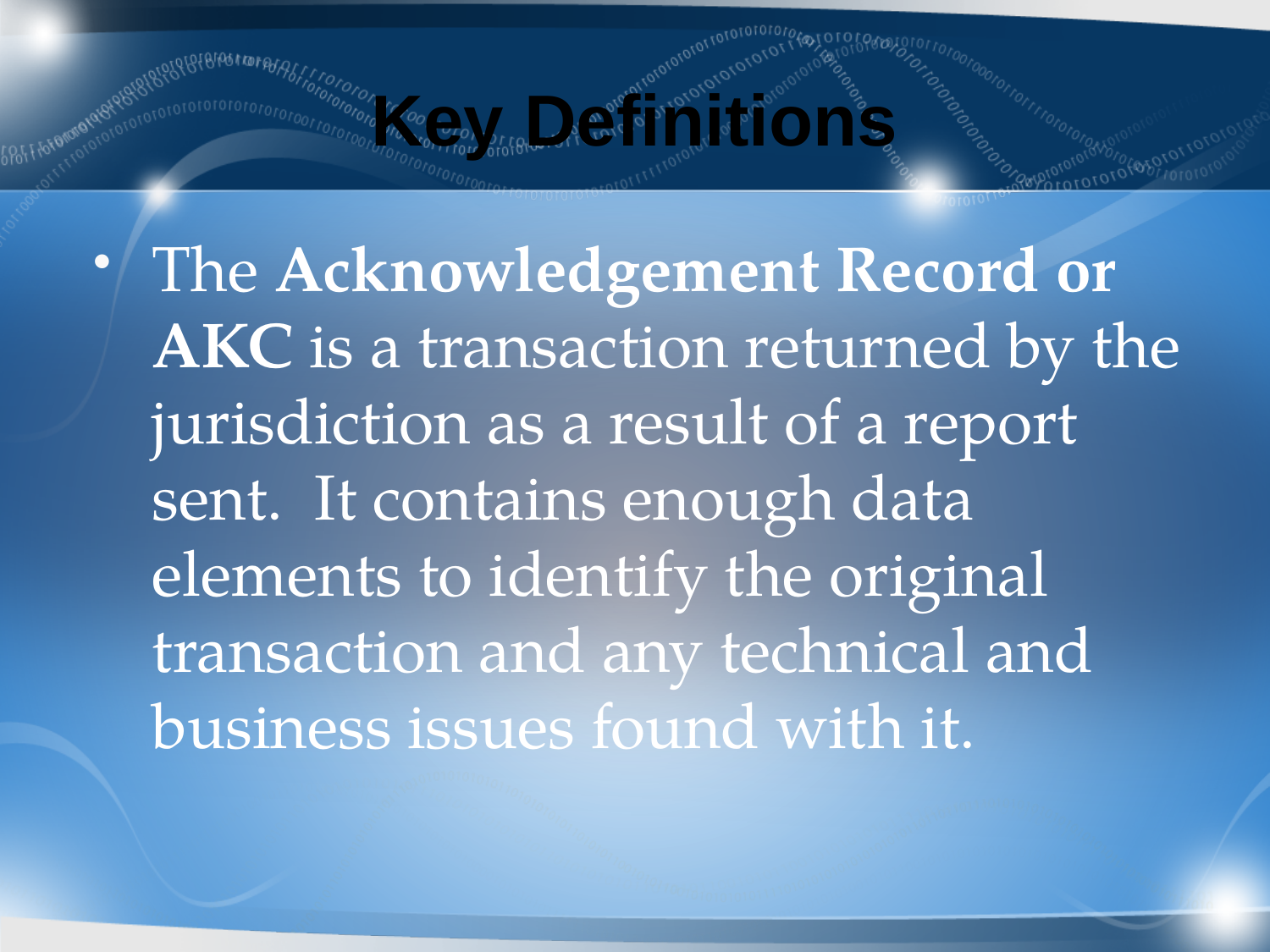

# Key Definitions
The Acknowledgement Record or AKC is a transaction returned by the jurisdiction as a result of a report sent.  It contains enough data elements to identify the original transaction and any technical and business issues found with it.

26